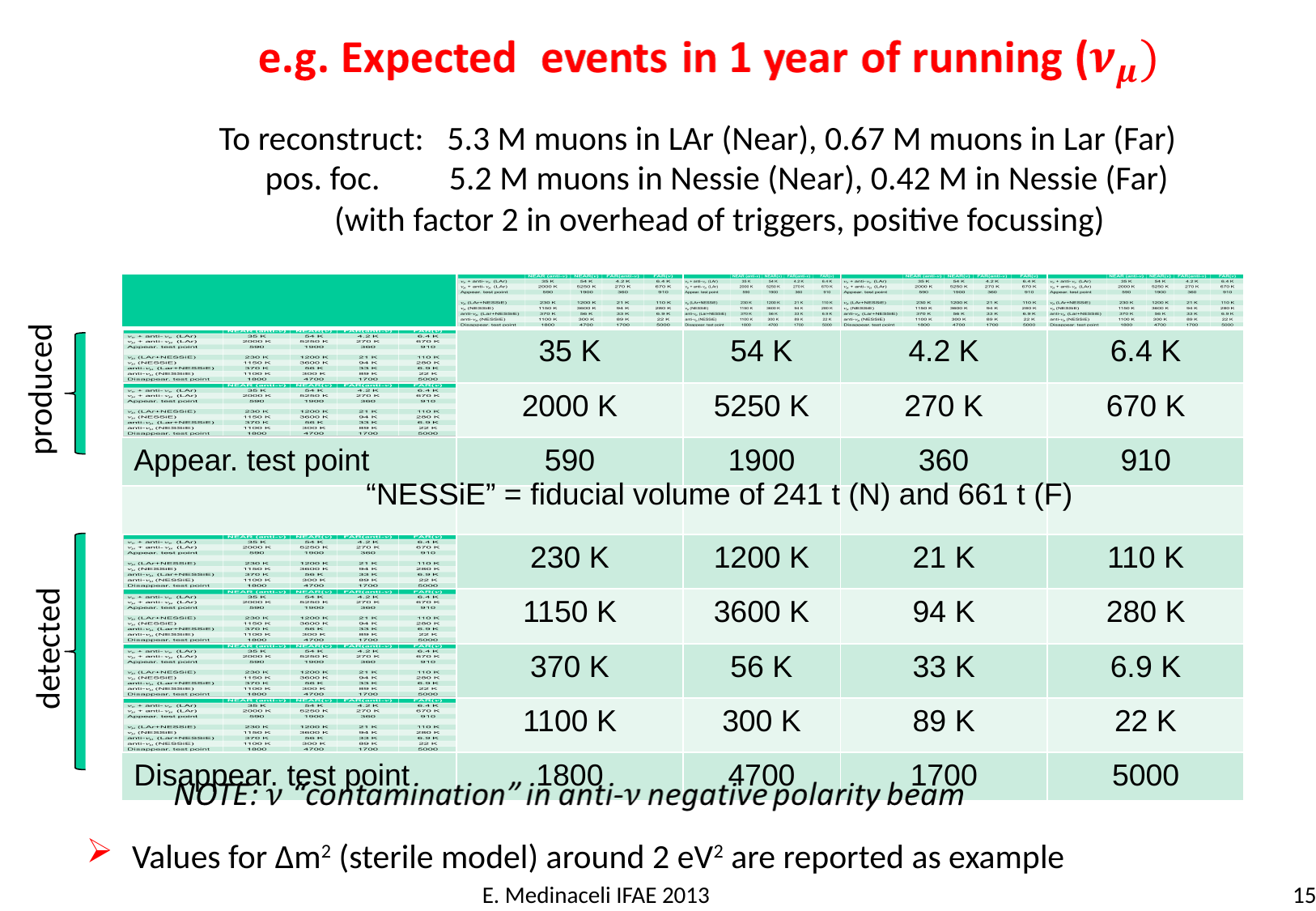

To reconstruct:   5.3 M muons in LAr (Near), 0.67 M muons in Lar (Far)
      pos. foc.         5.2 M muons in Nessie (Near), 0.42 M in Nessie (Far)
               (with factor 2 in overhead of triggers, positive focussing)
|  |  |  |  |  |
| --- | --- | --- | --- | --- |
|  | 35 K | 54 K | 4.2 K | 6.4 K |
|  | 2000 K | 5250 K | 270 K | 670 K |
| Appear. test point | 590 | 1900 | 360 | 910 |
|  |  |  |  |  |
|  | 230 K | 1200 K | 21 K | 110 K |
|  | 1150 K | 3600 K | 94 K | 280 K |
|  | 370 K | 56 K | 33 K | 6.9 K |
|  | 1100 K | 300 K | 89 K | 22 K |
| Disappear. test point | 1800 | 4700 | 1700 | 5000 |

produced
“NESSiE” = fiducial volume of 241 t (N) and 661 t (F)

detected

Values for Δm2 (sterile model) around 2 eV2 are reported as example
E. Medinaceli IFAE 2013                                                                                                               15